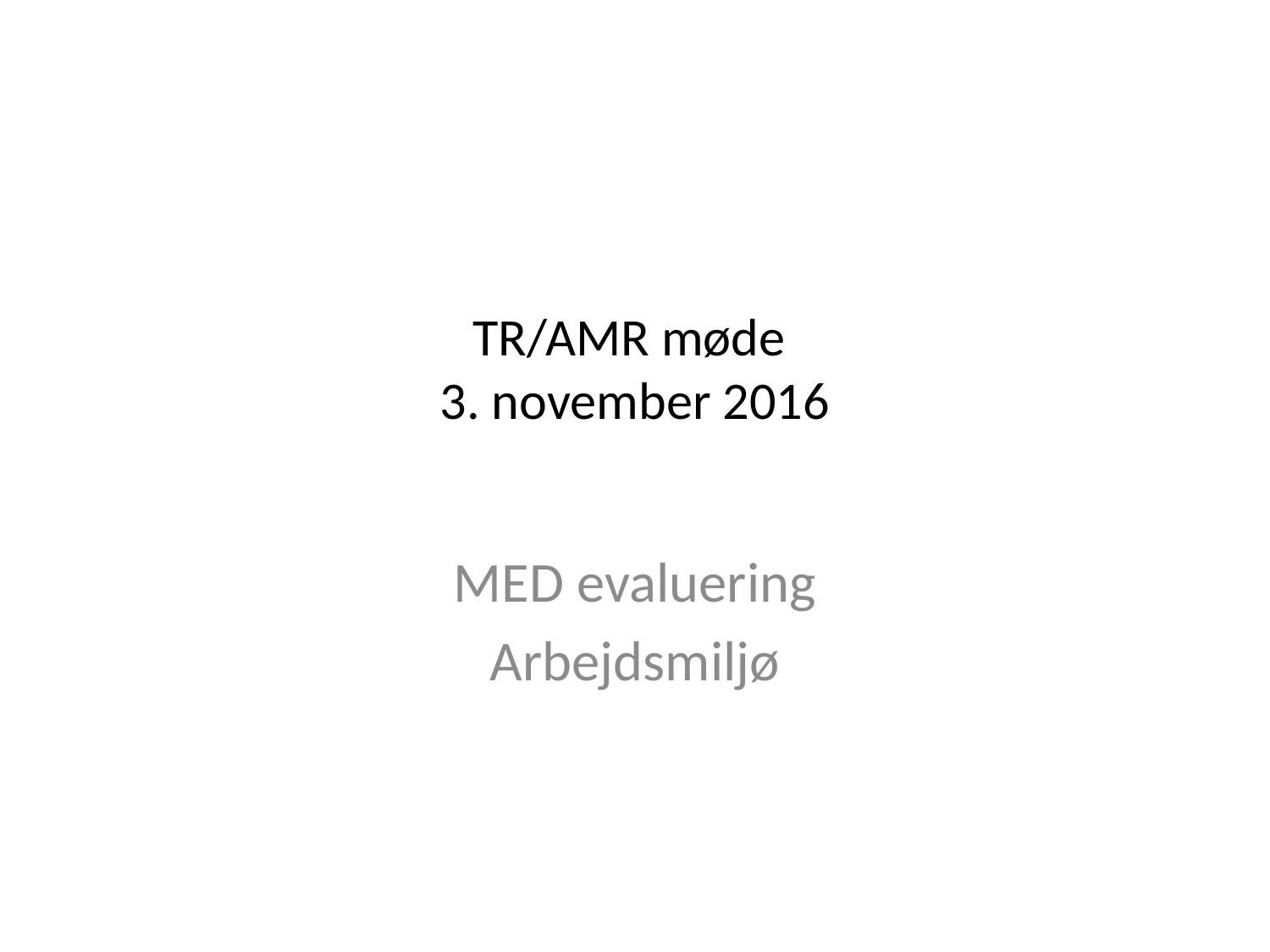

# TR/AMR møde 3. november 2016
MED evaluering
Arbejdsmiljø